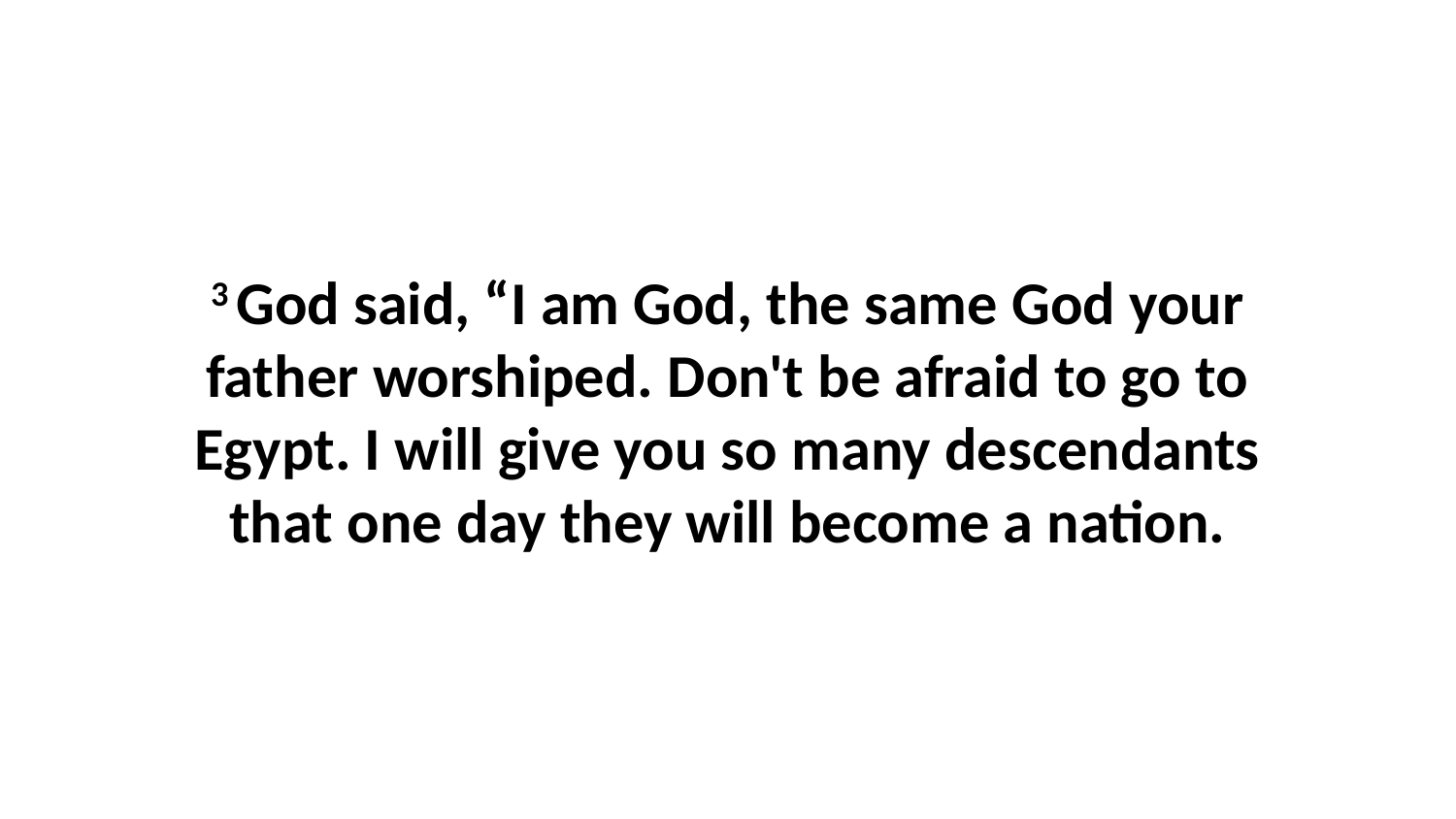

3 God said, “I am God, the same God your father worshiped. Don't be afraid to go to Egypt. I will give you so many descendants that one day they will become a nation.